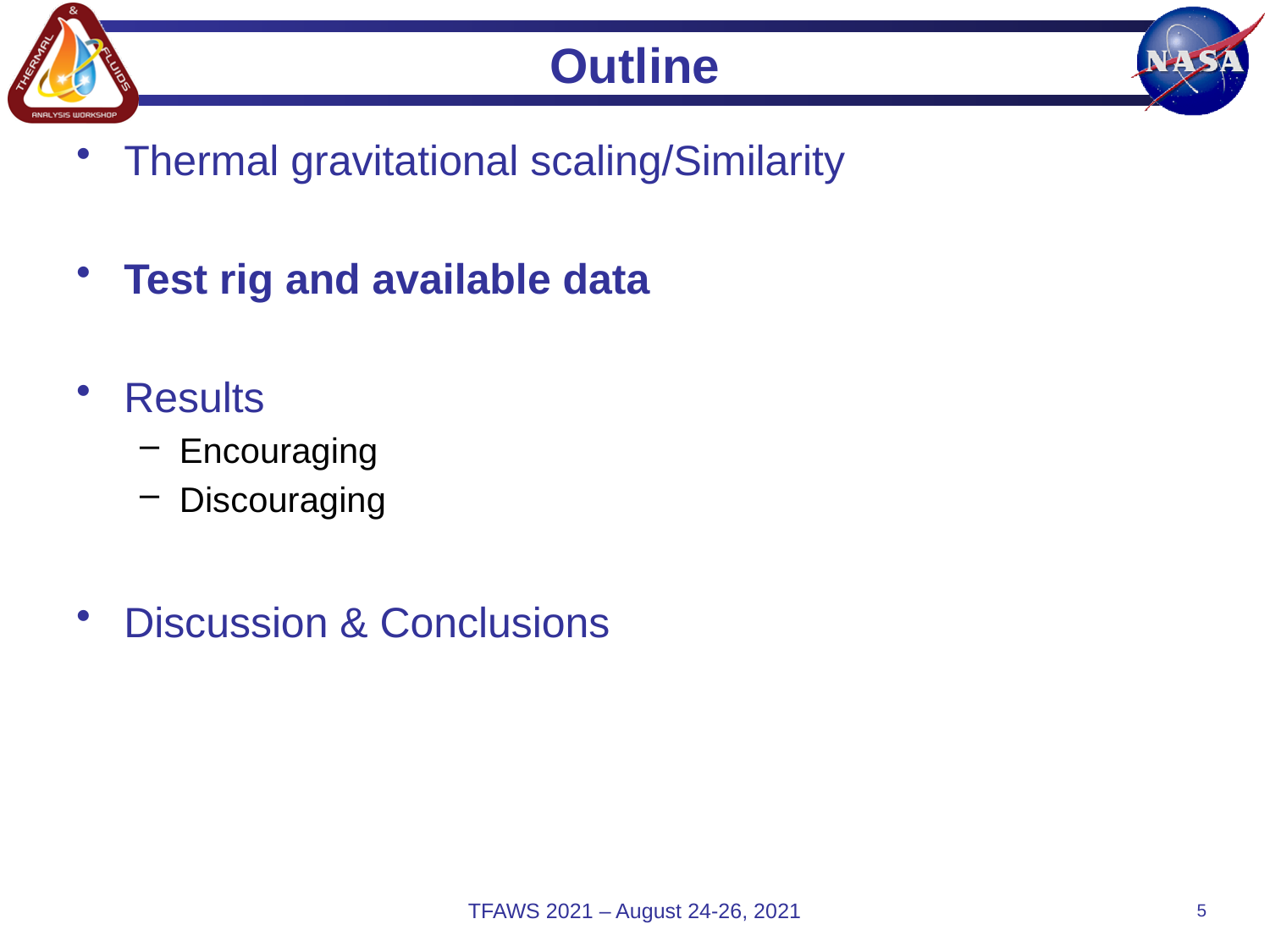

# Outline
Thermal gravitational scaling/Similarity

Test rig and available data

Results
Encouraging
Discouraging

Discussion & Conclusions
TFAWS 2021 – August 24-26, 2021
5